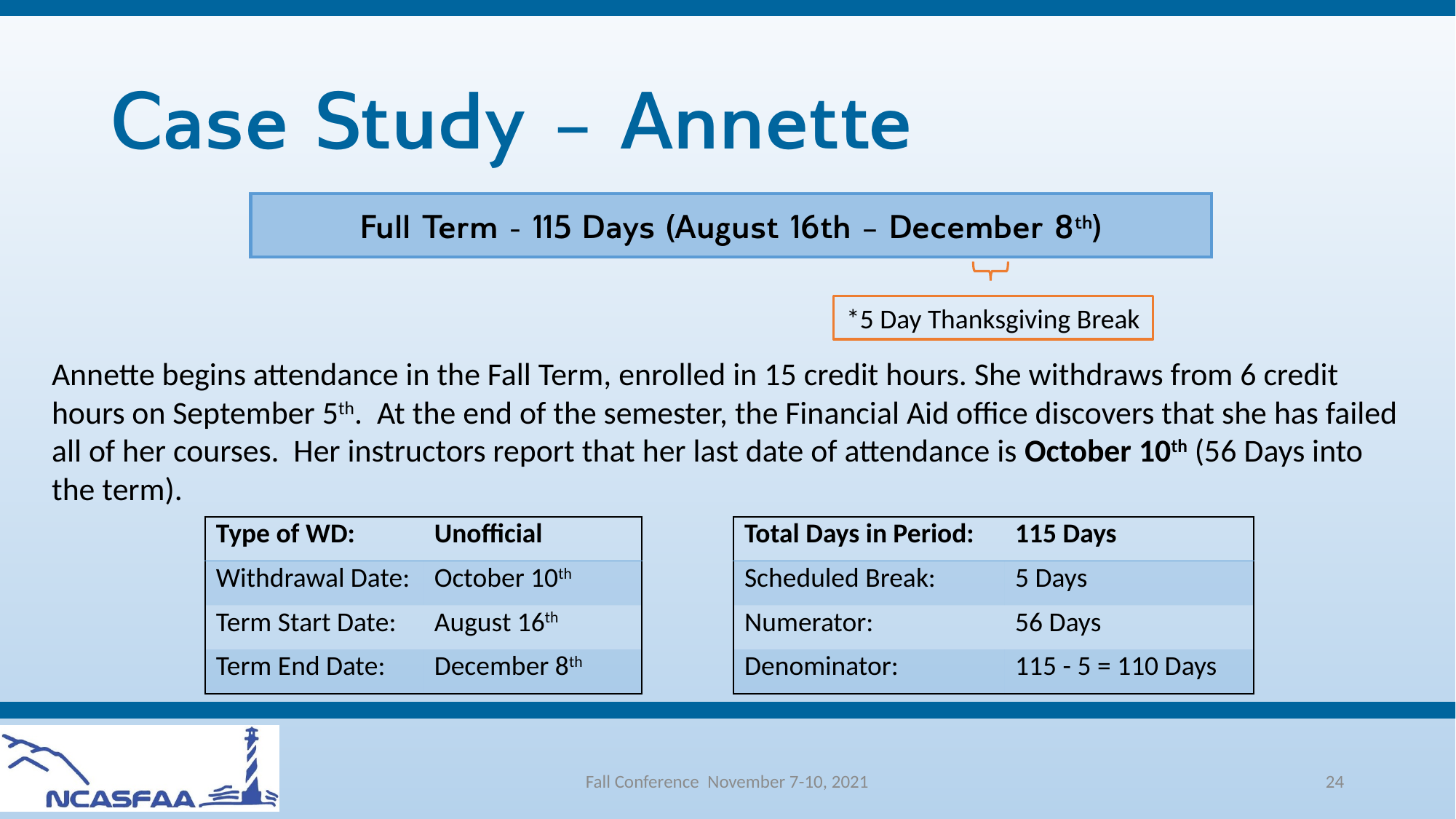

# Case Study – Annette
Full Term - 115 Days (August 16th – December 8th)

*5 Day Thanksgiving Break
Annette begins attendance in the Fall Term, enrolled in 15 credit hours. She withdraws from 6 credit hours on September 5th.  At the end of the semester, the Financial Aid office discovers that she has failed all of her courses.  Her instructors report that her last date of attendance is October 10th (56 Days into the term).
| Type of WD: | Unofficial |
| --- | --- |
| Withdrawal Date: | October 10th |
| Term Start Date: | August 16th |
| Term End Date: | December 8th |
| Total Days in Period: | 115 Days |
| --- | --- |
| Scheduled Break: | 5 Days |
| Numerator: | 56 Days |
| Denominator: | 115 - 5 = 110 Days |
Fall Conference  November 7-10, 2021
24